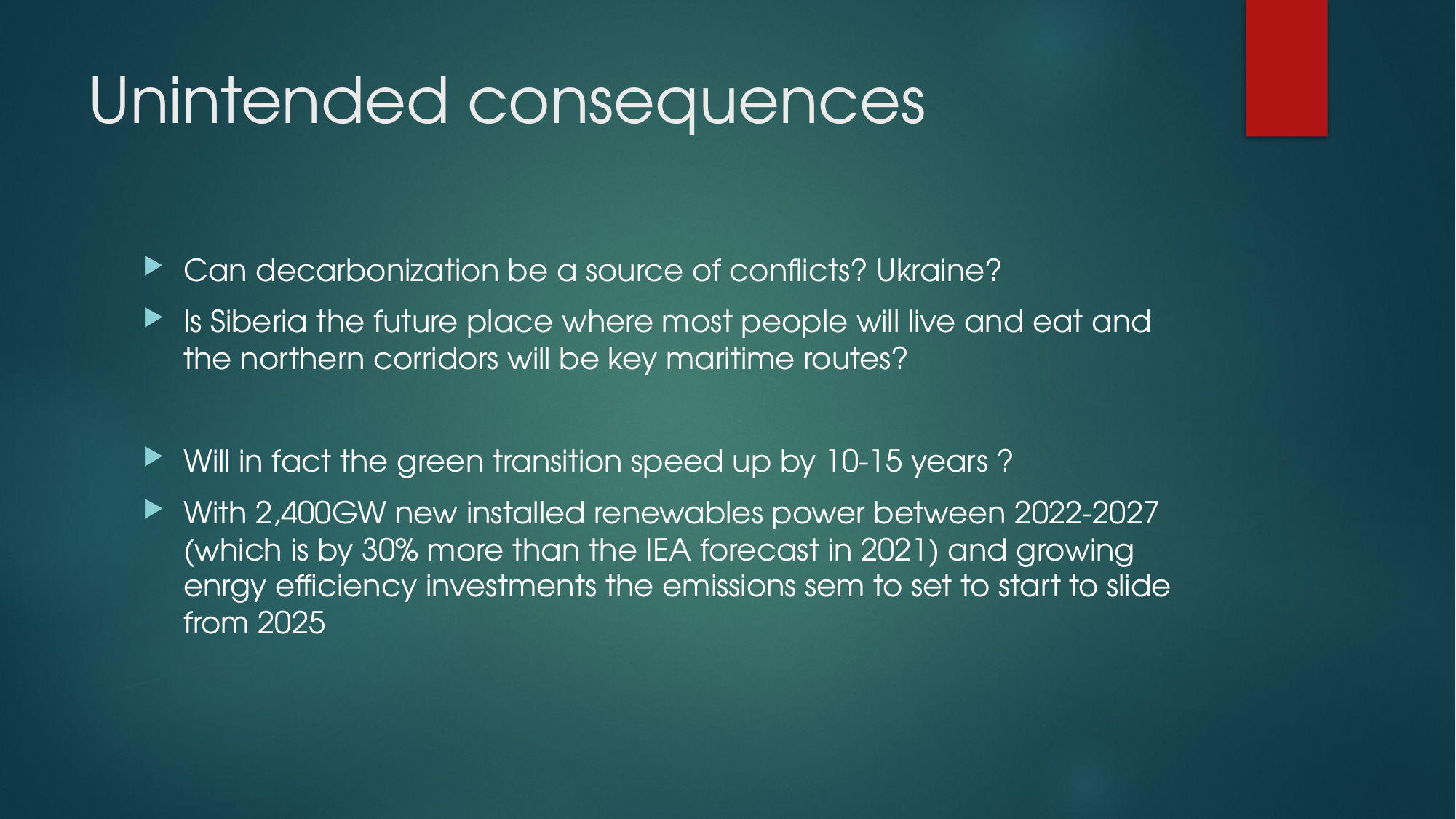

# Unintended consequences
Can decarbonization be a source of conflicts? Ukraine?
Is Siberia the future place where most people will live and eat and the northern corridors will be key maritime routes?

Will in fact the green transition speed up by 10-15 years ?
With 2,400GW new installed renewables power between 2022-2027 (which is by 30% more than the IEA forecast in 2021) and growing enrgy efficiency investments the emissions sem to set to start to slide from 2025